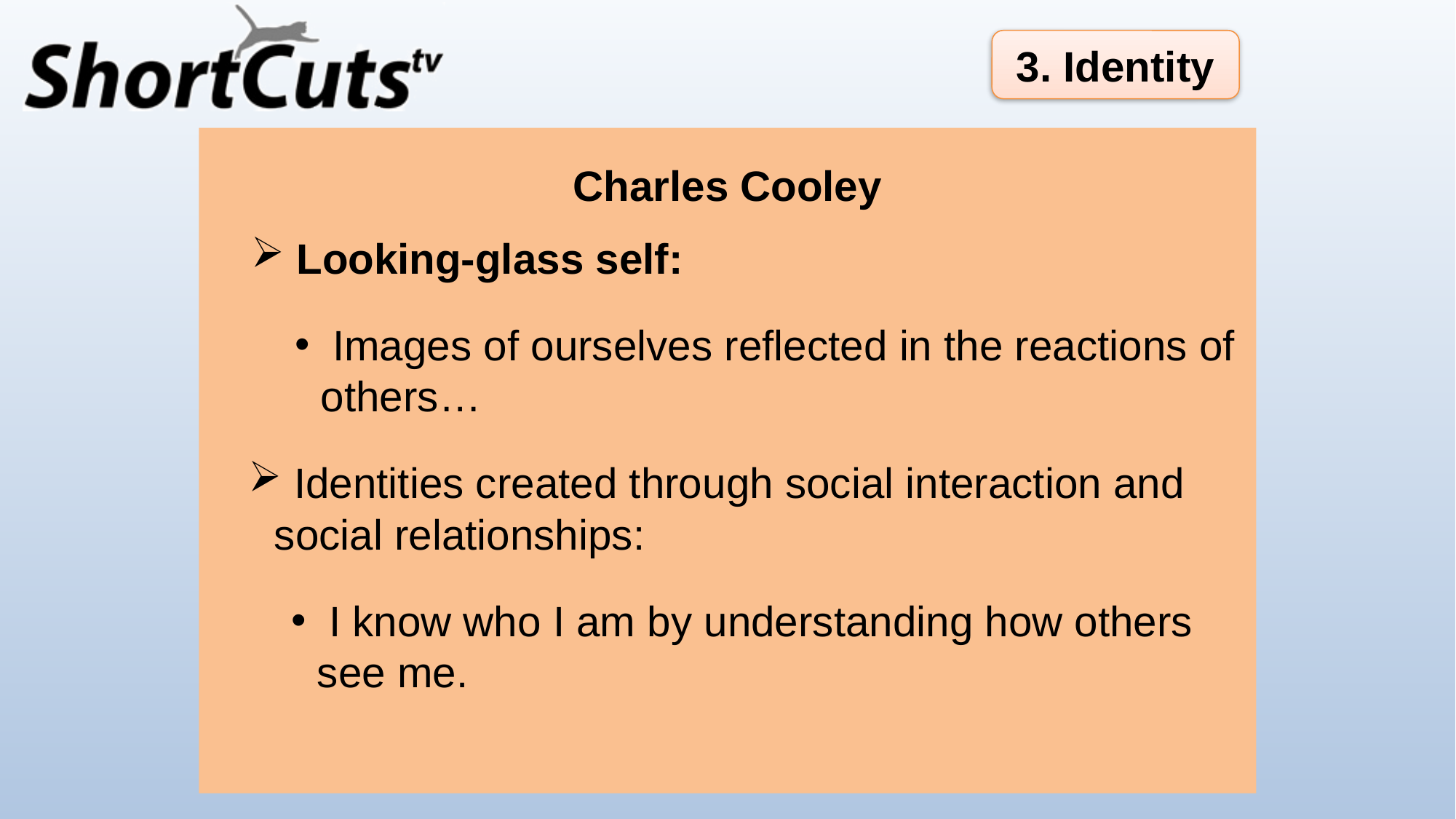

3. Identity

Charles Cooley
 Looking-glass self:
 Images of ourselves reflected in the reactions of others…
 Identities created through social interaction and social relationships:
 I know who I am by understanding how others see me.